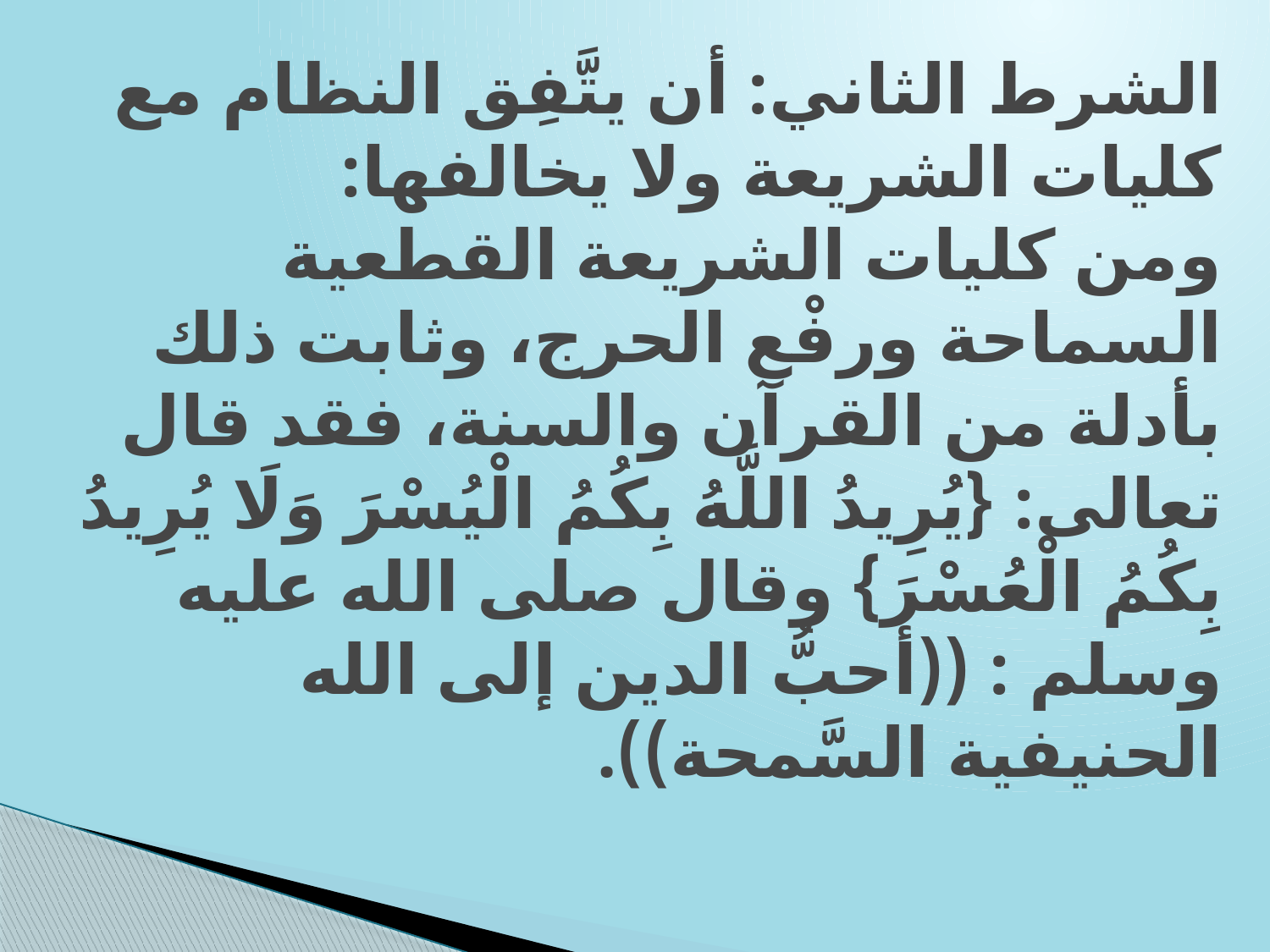

# الشرط الثاني: أن يتَّفِق النظام مع كليات الشريعة ولا يخالفها: ومن كليات الشريعة القطعية السماحة ورفْع الحرج، وثابت ذلك بأدلة من القرآن والسنة، فقد قال تعالى: {يُرِيدُ اللَّهُ بِكُمُ الْيُسْرَ وَلَا يُرِيدُ بِكُمُ الْعُسْرَ} وقال صلى الله عليه وسلم : ((أحبُّ الدين إلى الله الحنيفية السَّمحة)).